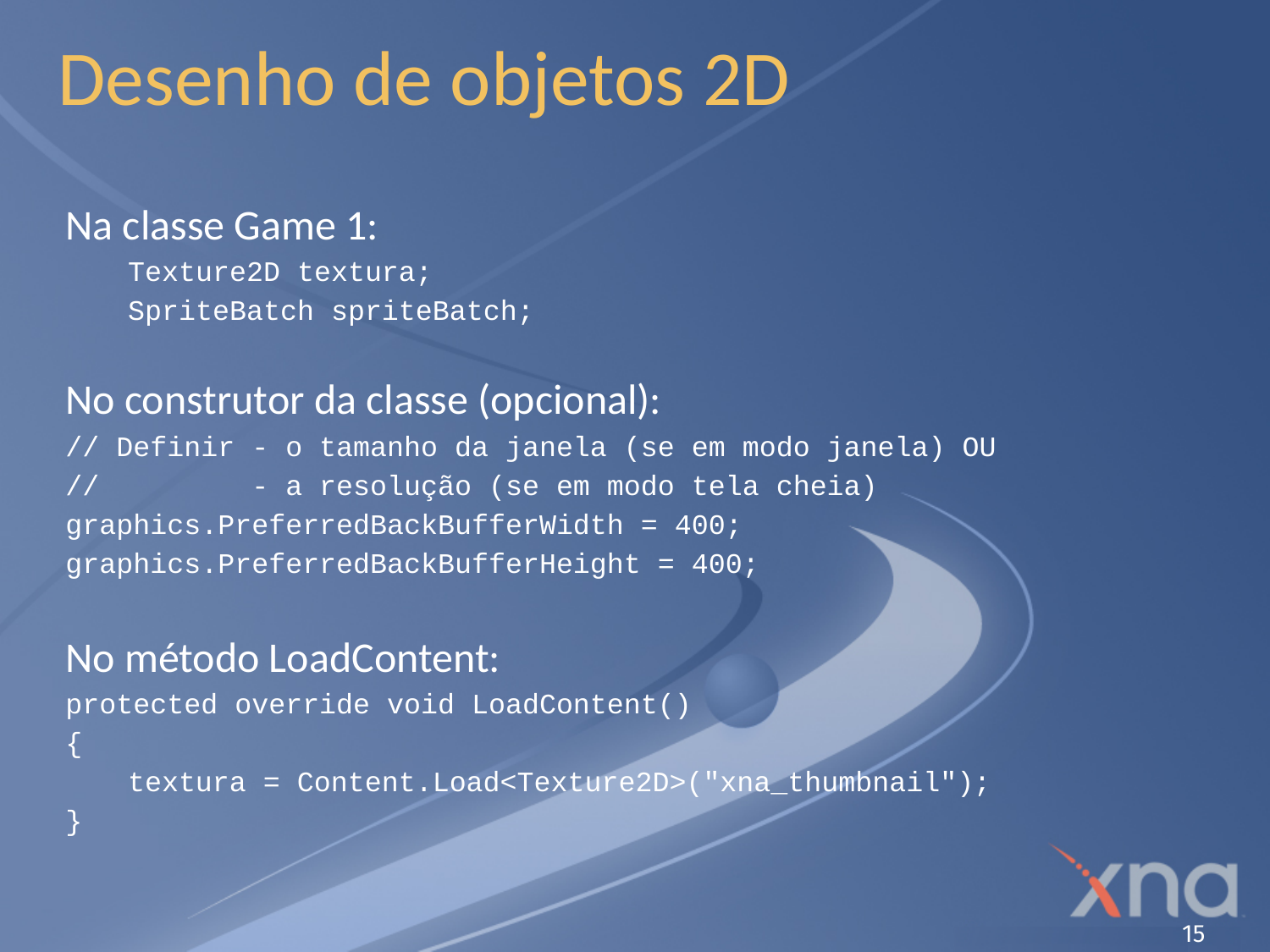

# Desenho de objetos 2D
Na classe Game 1:
Texture2D textura;
SpriteBatch spriteBatch;

No construtor da classe (opcional):
// Definir - o tamanho da janela (se em modo janela) OU
//         - a resolução (se em modo tela cheia)
graphics.PreferredBackBufferWidth = 400;
graphics.PreferredBackBufferHeight = 400;

No método LoadContent:
protected override void LoadContent()
{
	textura = Content.Load<Texture2D>("xna_thumbnail");
}